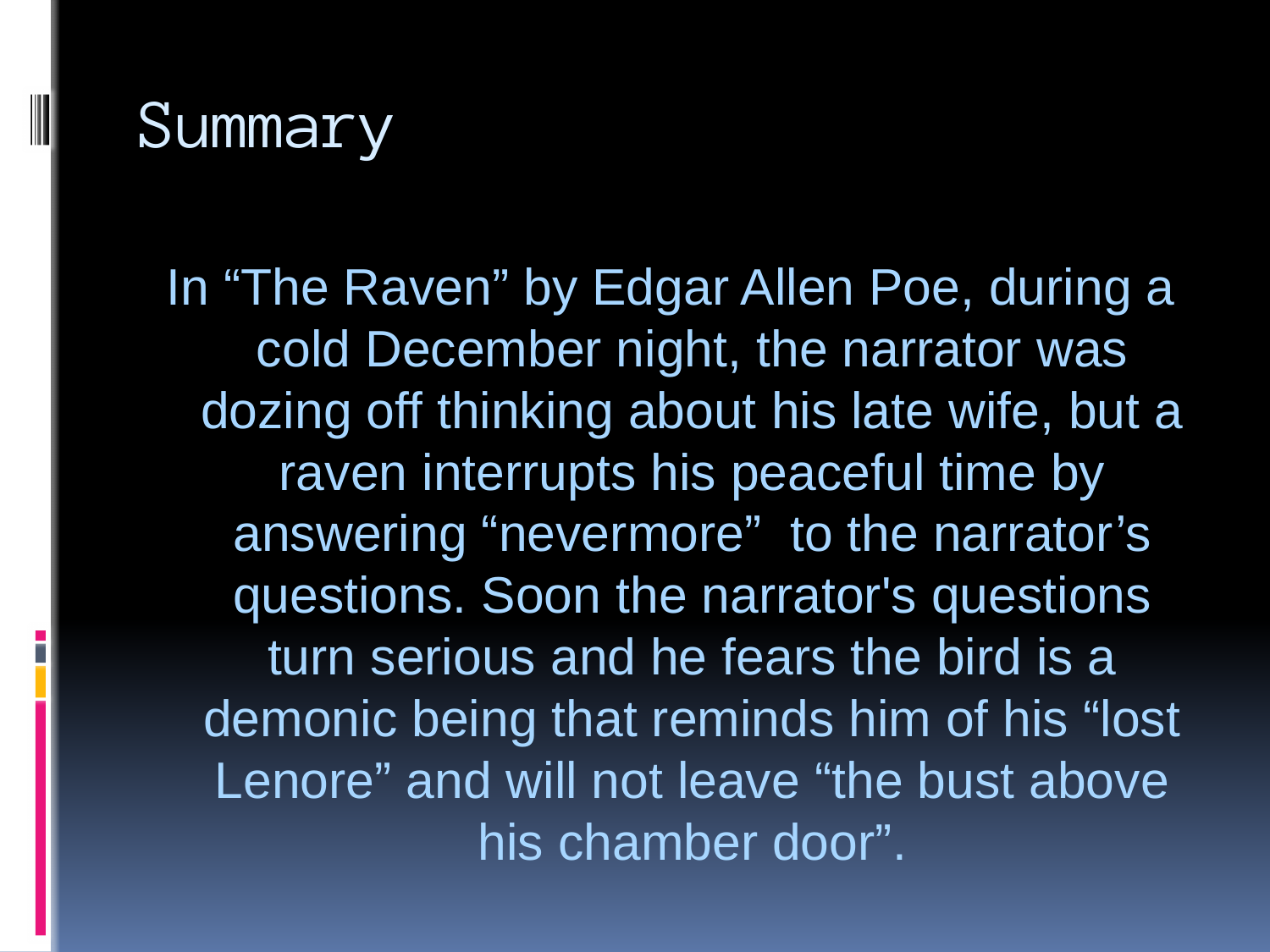

# Summary
In “The Raven” by Edgar Allen Poe, during a cold December night, the narrator was dozing off thinking about his late wife, but a raven interrupts his peaceful time by answering “nevermore”  to the narrator’s questions. Soon the narrator's questions turn serious and he fears the bird is a demonic being that reminds him of his “lost Lenore” and will not leave “the bust above his chamber door”.